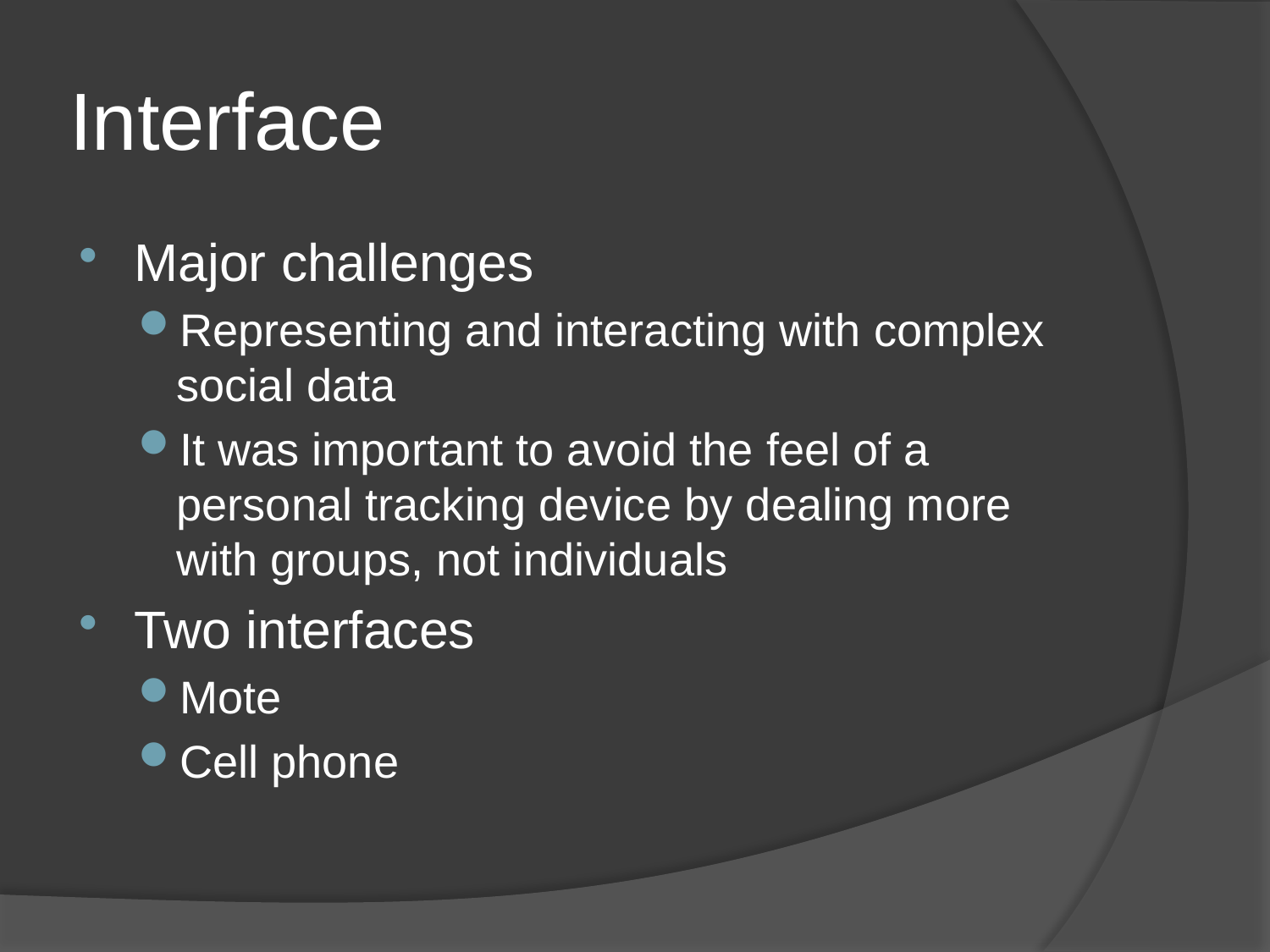

# Interface
Major challenges
Representing and interacting with complex social data
It was important to avoid the feel of a personal tracking device by dealing more with groups, not individuals
Two interfaces
Mote
Cell phone